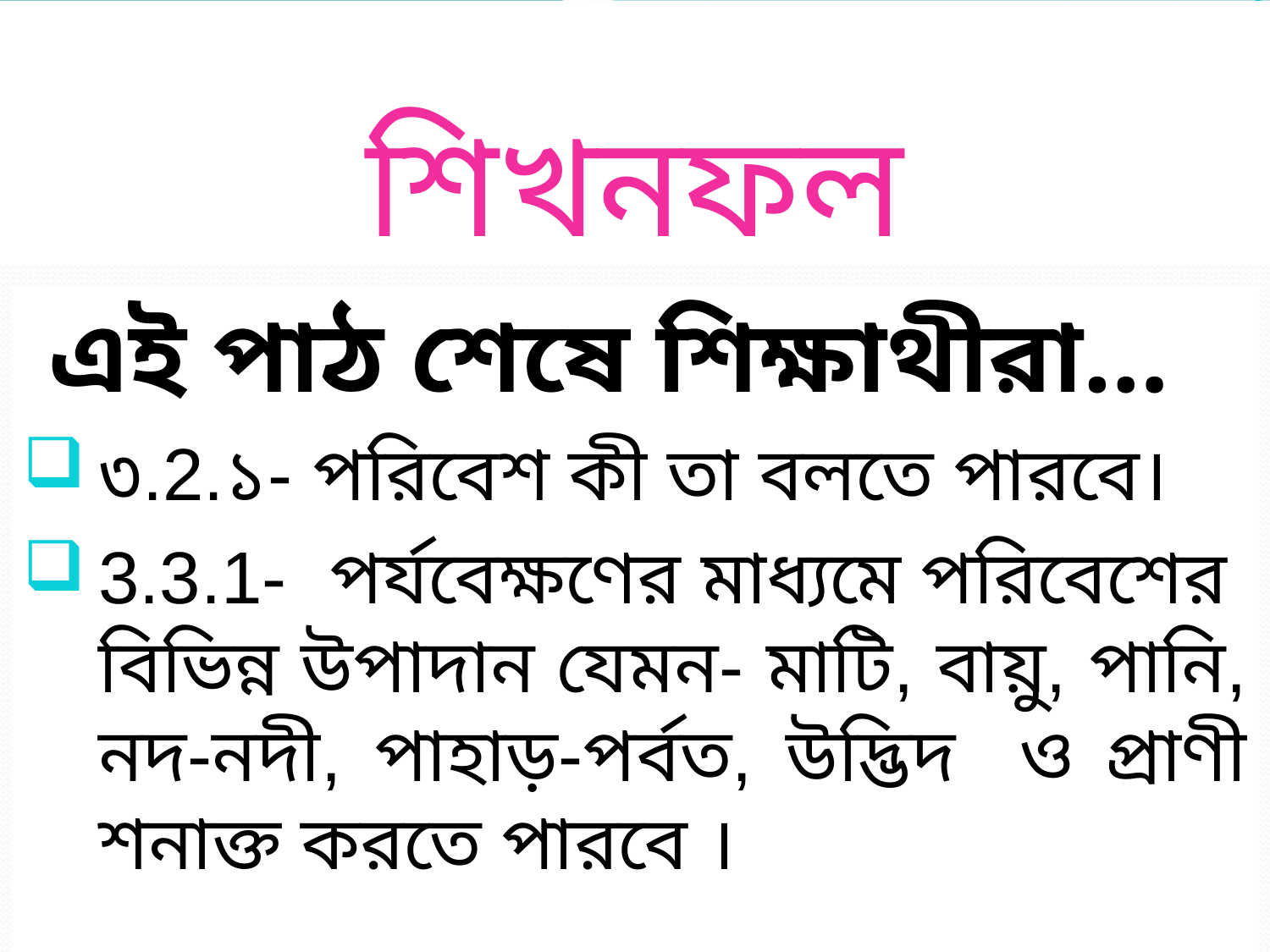

শিখনফল
 এই পাঠ শেষে শিক্ষাথীরা…
৩.2.১- পরিবেশ কী তা বলতে পারবে।
3.3.1-  পর্যবেক্ষণের মাধ্যমে পরিবেশের  বিভিন্ন উপাদান যেমন- মাটি, বায়ু, পানি, নদ-নদী, পাহাড়-পর্বত, উদ্ভিদ  ও প্রাণী শনাক্ত করতে পারবে ।